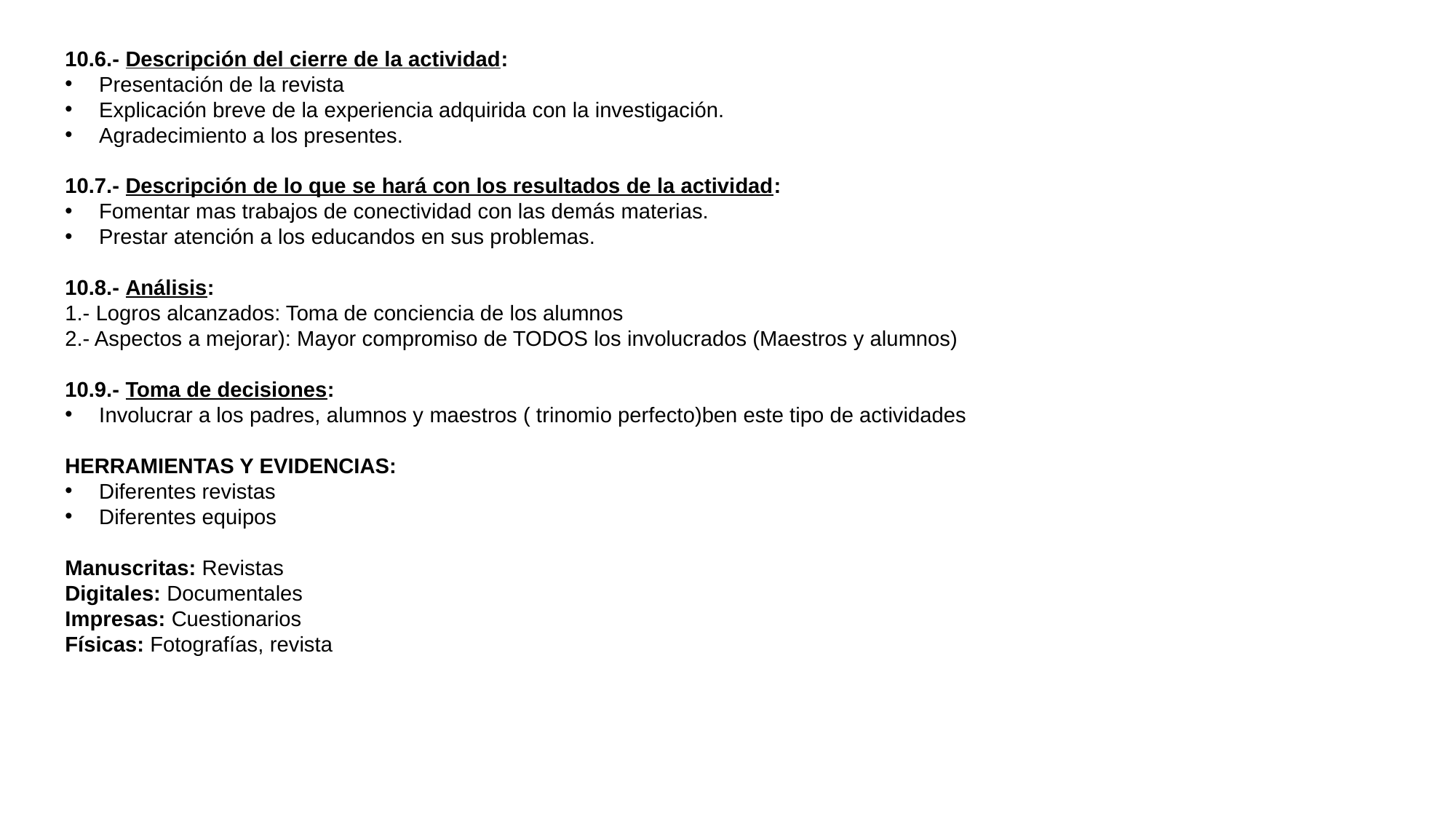

10.6.- Descripción del cierre de la actividad:
Presentación de la revista
Explicación breve de la experiencia adquirida con la investigación.
Agradecimiento a los presentes.

10.7.- Descripción de lo que se hará con los resultados de la actividad:
Fomentar mas trabajos de conectividad con las demás materias.
Prestar atención a los educandos en sus problemas.

10.8.- Análisis:
1.- Logros alcanzados: Toma de conciencia de los alumnos
2.- Aspectos a mejorar): Mayor compromiso de TODOS los involucrados (Maestros y alumnos)

10.9.- Toma de decisiones:
Involucrar a los padres, alumnos y maestros ( trinomio perfecto)ben este tipo de actividades

HERRAMIENTAS Y EVIDENCIAS:
Diferentes revistas
Diferentes equipos

Manuscritas: Revistas
Digitales: Documentales
Impresas: Cuestionarios
Físicas: Fotografías, revista